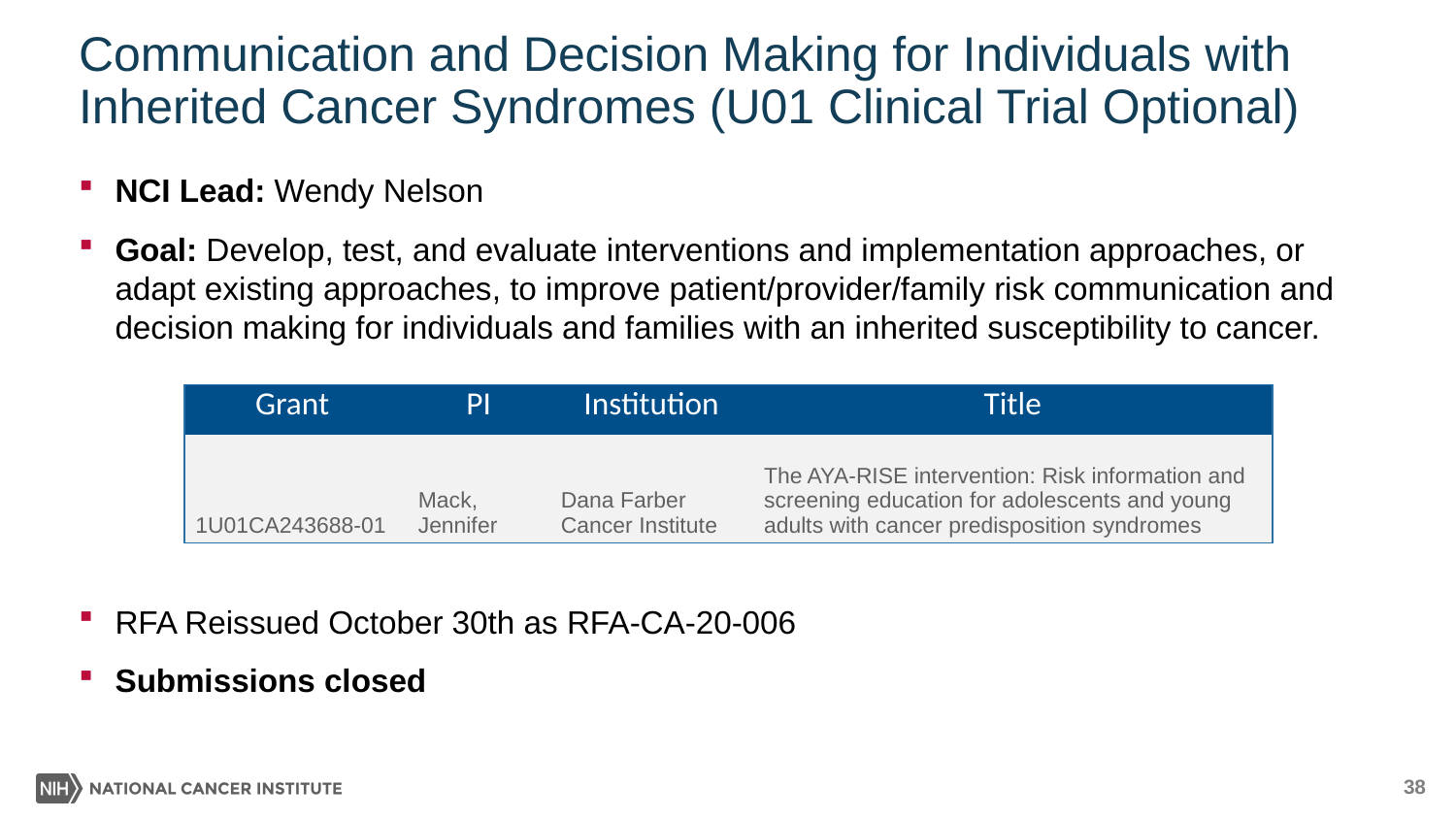

# Communication and Decision Making for Individuals with Inherited Cancer Syndromes (U01 Clinical Trial Optional)
NCI Lead: Wendy Nelson
Goal: Develop, test, and evaluate interventions and implementation approaches, or adapt existing approaches, to improve patient/provider/family risk communication and decision making for individuals and families with an inherited susceptibility to cancer.

RFA Reissued October 30th as RFA-CA-20-006
Submissions closed

| Grant | PI | Institution | Title |
| --- | --- | --- | --- |
| 1U01CA243688-01 | Mack, Jennifer | Dana Farber Cancer Institute | The AYA-RISE intervention: Risk information and screening education for adolescents and young adults with cancer predisposition syndromes |